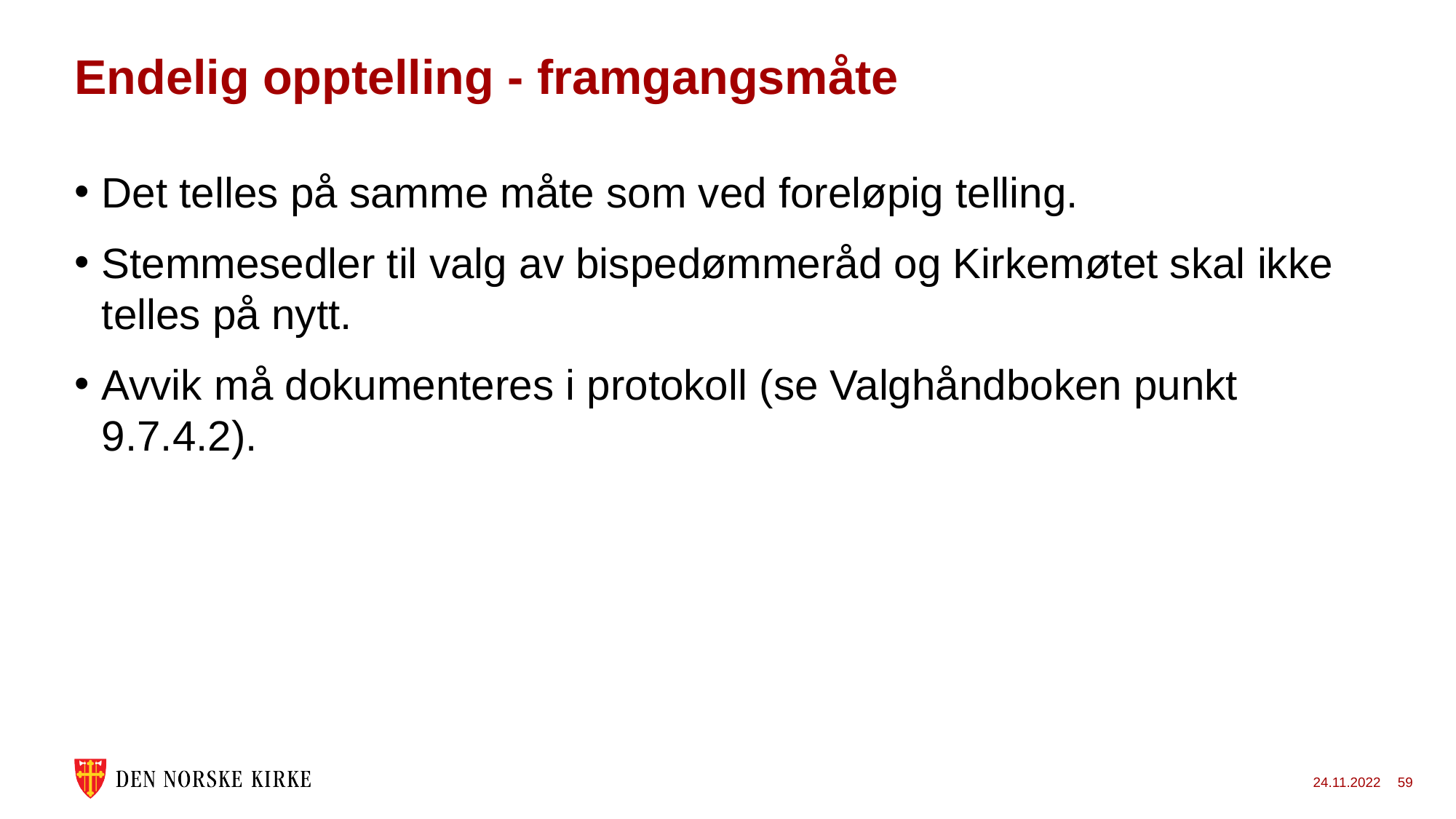

# Endelig opptelling - framgangsmåte
Det telles på samme måte som ved foreløpig telling.
Stemmesedler til valg av bispedømmeråd og Kirkemøtet skal ikke telles på nytt.
Avvik må dokumenteres i protokoll (se Valghåndboken punkt 9.7.4.2).
24.11.2022
59